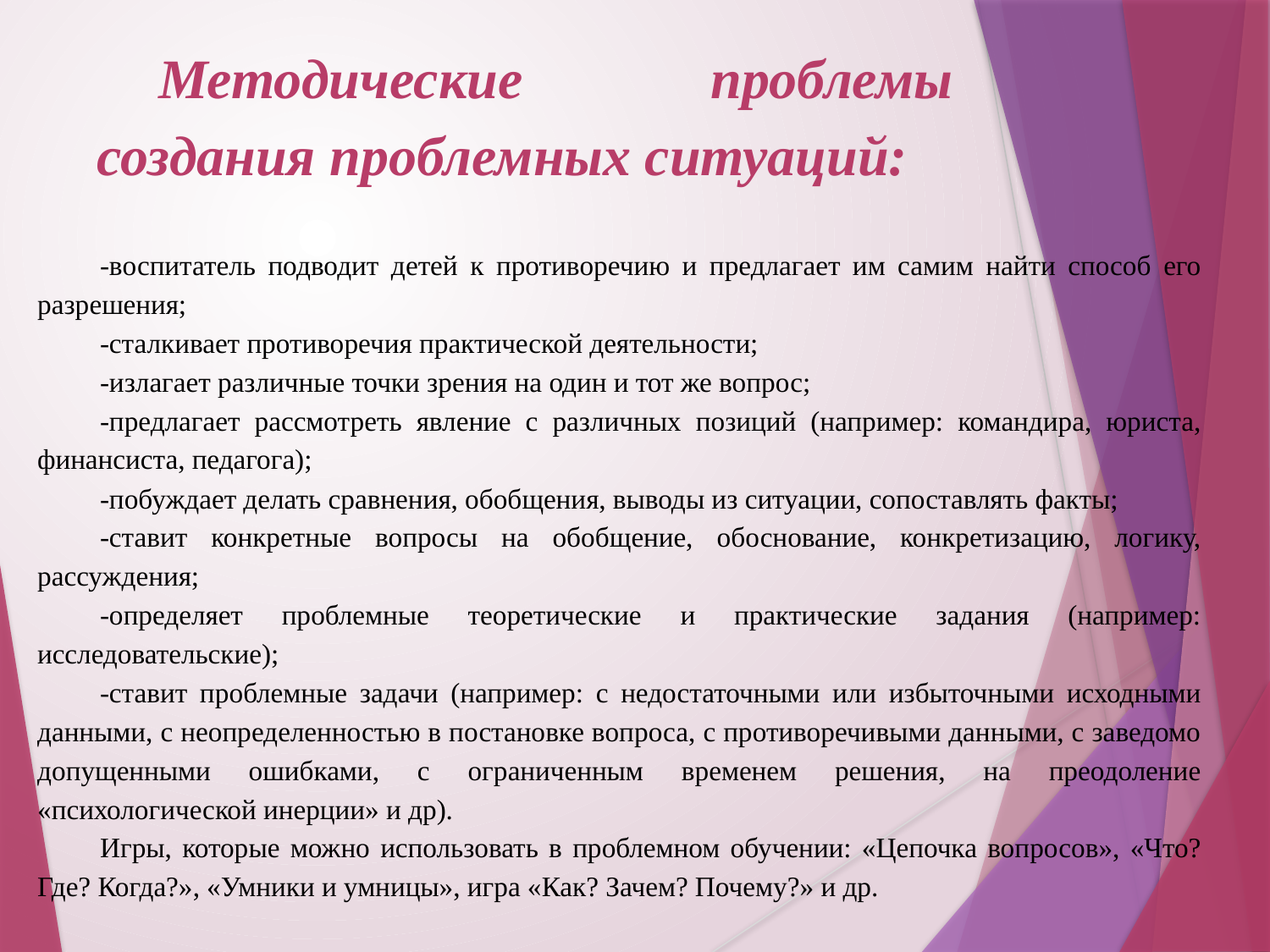

# Методические проблемы создания проблемных ситуаций:
-воспитатель подводит детей к противоречию и предлагает им самим найти способ его разрешения;
-сталкивает противоречия практической деятельности;
-излагает различные точки зрения на один и тот же вопрос;
-предлагает рассмотреть явление с различных позиций (например: командира, юриста, финансиста, педагога);
-побуждает делать сравнения, обобщения, выводы из ситуации, сопоставлять факты;
-ставит конкретные вопросы на обобщение, обоснование, конкретизацию, логику, рассуждения;
-определяет проблемные теоретические и практические задания (например: исследовательские);
-ставит проблемные задачи (например: с недостаточными или избыточными исходными данными, с неопределенностью в постановке вопроса, с противоречивыми данными, с заведомо допущенными ошибками, с ограниченным временем решения, на преодоление «психологической инерции» и др).
Игры, которые можно использовать в проблемном обучении: «Цепочка вопросов», «Что? Где? Когда?», «Умники и умницы», игра «Как? Зачем? Почему?» и др.